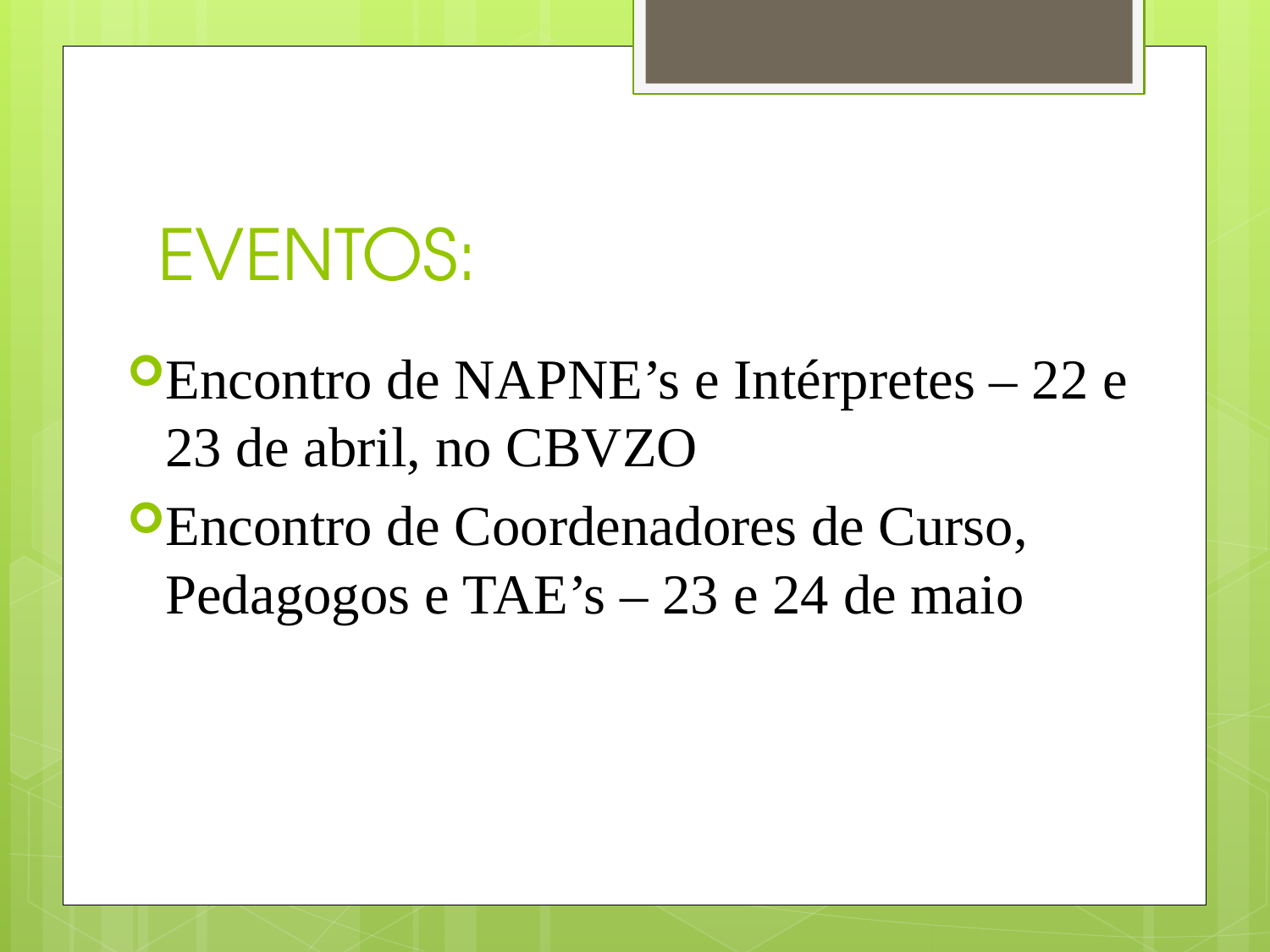

EVENTOS:
#
Encontro de NAPNE’s e Intérpretes – 22 e 23 de abril, no CBVZO
Encontro de Coordenadores de Curso, Pedagogos e TAE’s – 23 e 24 de maio